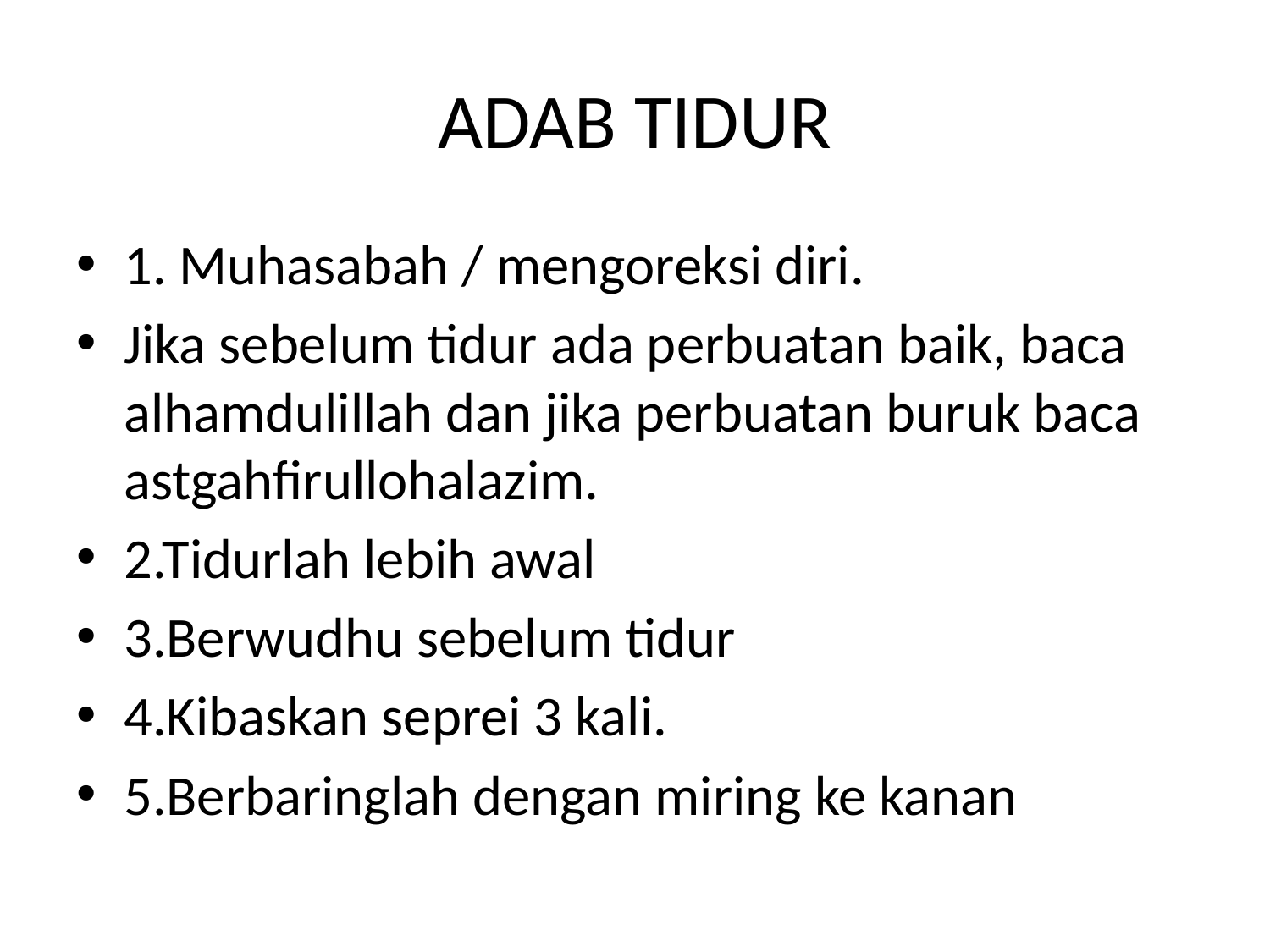

# ADAB TIDUR
1. Muhasabah / mengoreksi diri.
Jika sebelum tidur ada perbuatan baik, baca alhamdulillah dan jika perbuatan buruk baca astgahfirullohalazim.
2.Tidurlah lebih awal
3.Berwudhu sebelum tidur
4.Kibaskan seprei 3 kali.
5.Berbaringlah dengan miring ke kanan